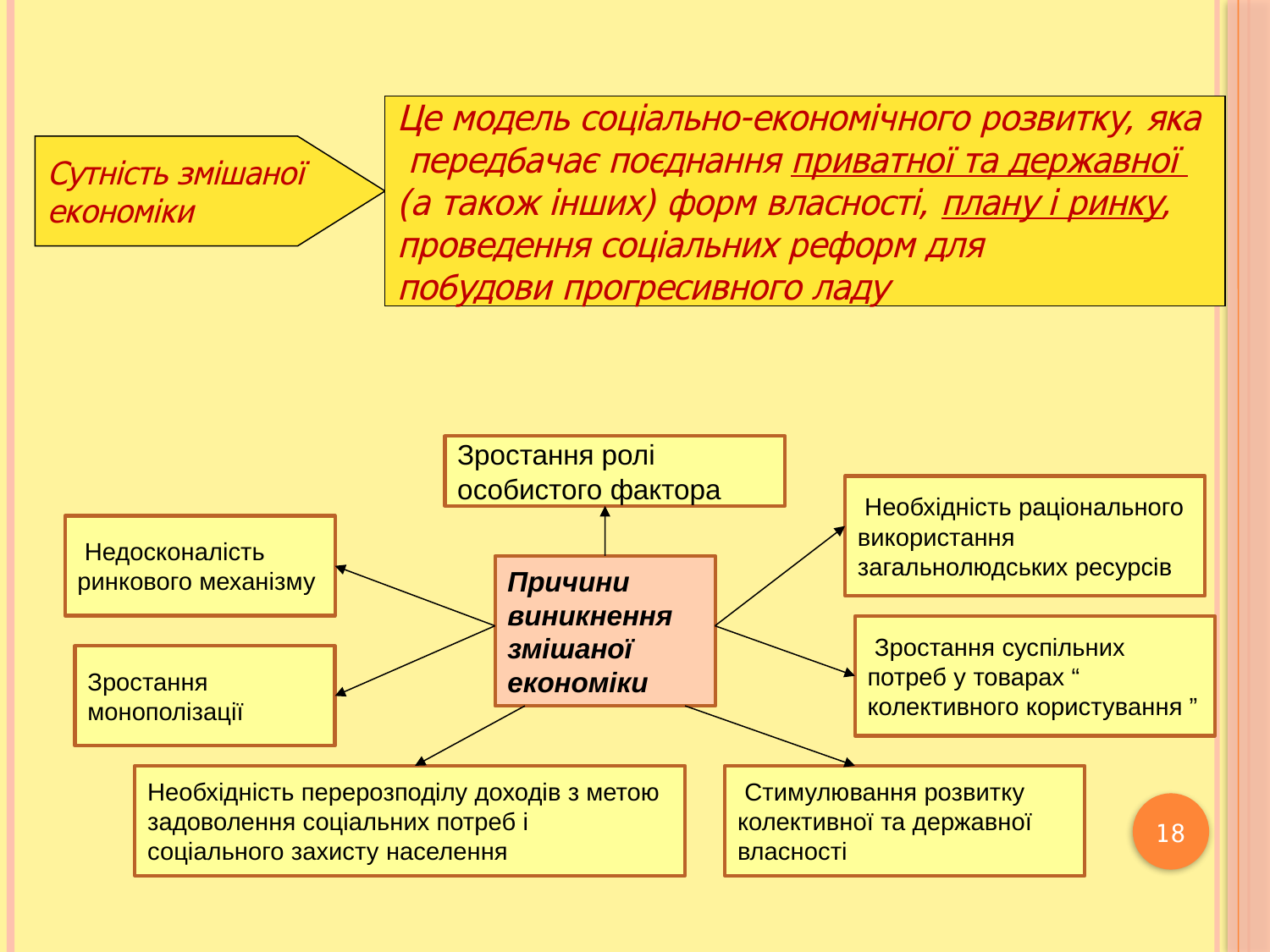

Це модель соціально-економічного розвитку, яка
 передбачає поєднання приватної та державної
(а також інших) форм власності, плану і ринку,
проведення соціальних реформ для
побудови прогресивного ладу
Сутність змішаної
економіки
Зростання ролі особистого фактора
 Необхідність раціонального використання загальнолюдських ресурсів

 Недосконалість ринкового механізму
18

Причини виникнення змішаної економіки

 Зростання суспільних потреб у товарах “ колективного користування ”

Зростання монополізації

Необхідність перерозподілу доходів з метою задоволення соціальних потреб і соціального захисту населення
 Стимулювання розвитку колективної та державної власності